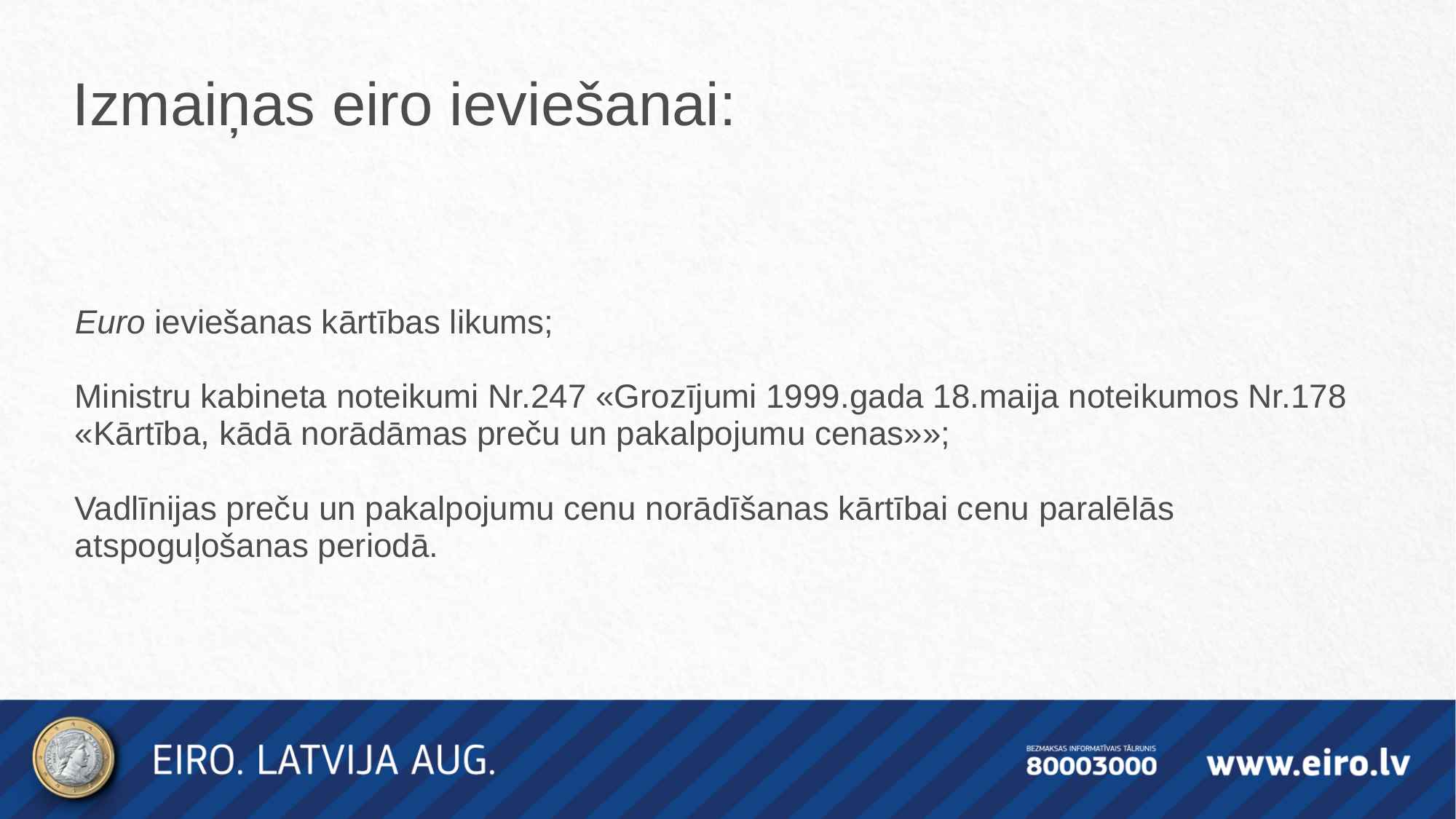

Izmaiņas eiro ieviešanai:
Euro ieviešanas kārtības likums;

Ministru kabineta noteikumi Nr.247 «Grozījumi 1999.gada 18.maija noteikumos Nr.178 «Kārtība, kādā norādāmas preču un pakalpojumu cenas»»;

Vadlīnijas preču un pakalpojumu cenu norādīšanas kārtībai cenu paralēlās atspoguļošanas periodā.